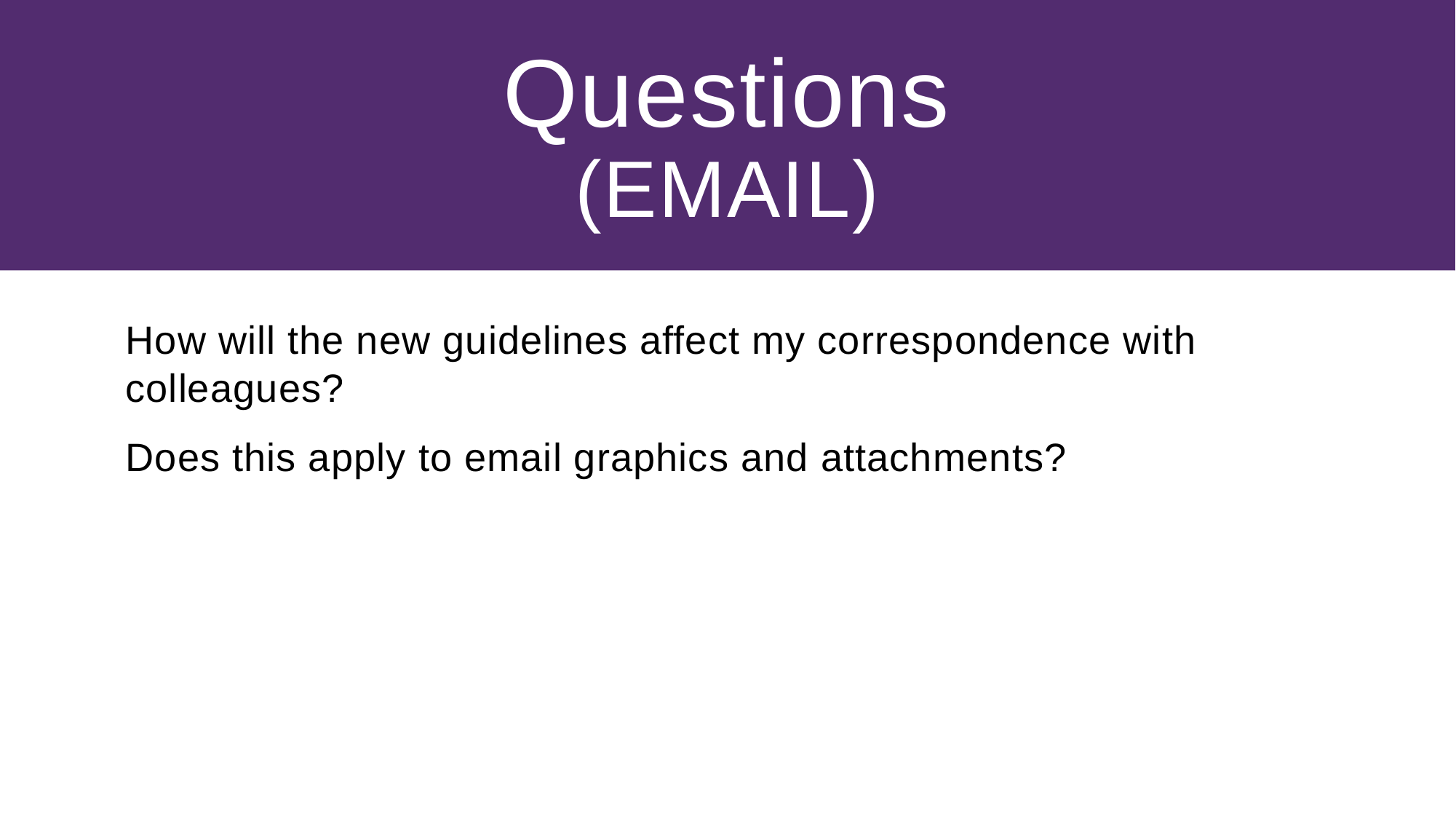

# Questions (EMAIL)
How will the new guidelines affect my correspondence with colleagues?
Does this apply to email graphics and attachments?